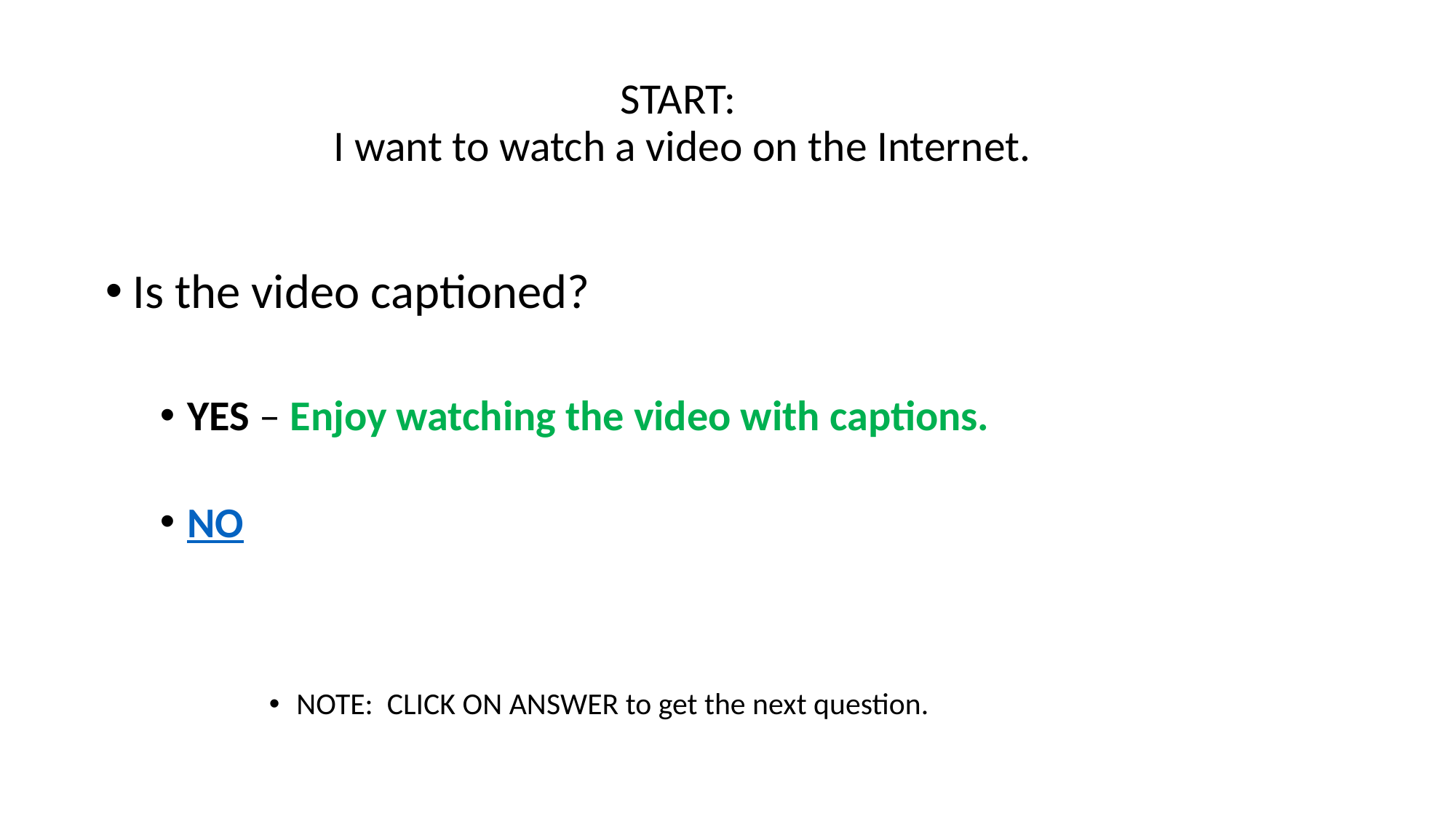

# START: I want to watch a video on the Internet.
Is the video captioned?

YES – Enjoy watching the video with captions.

NO

NOTE:  CLICK ON ANSWER to get the next question.